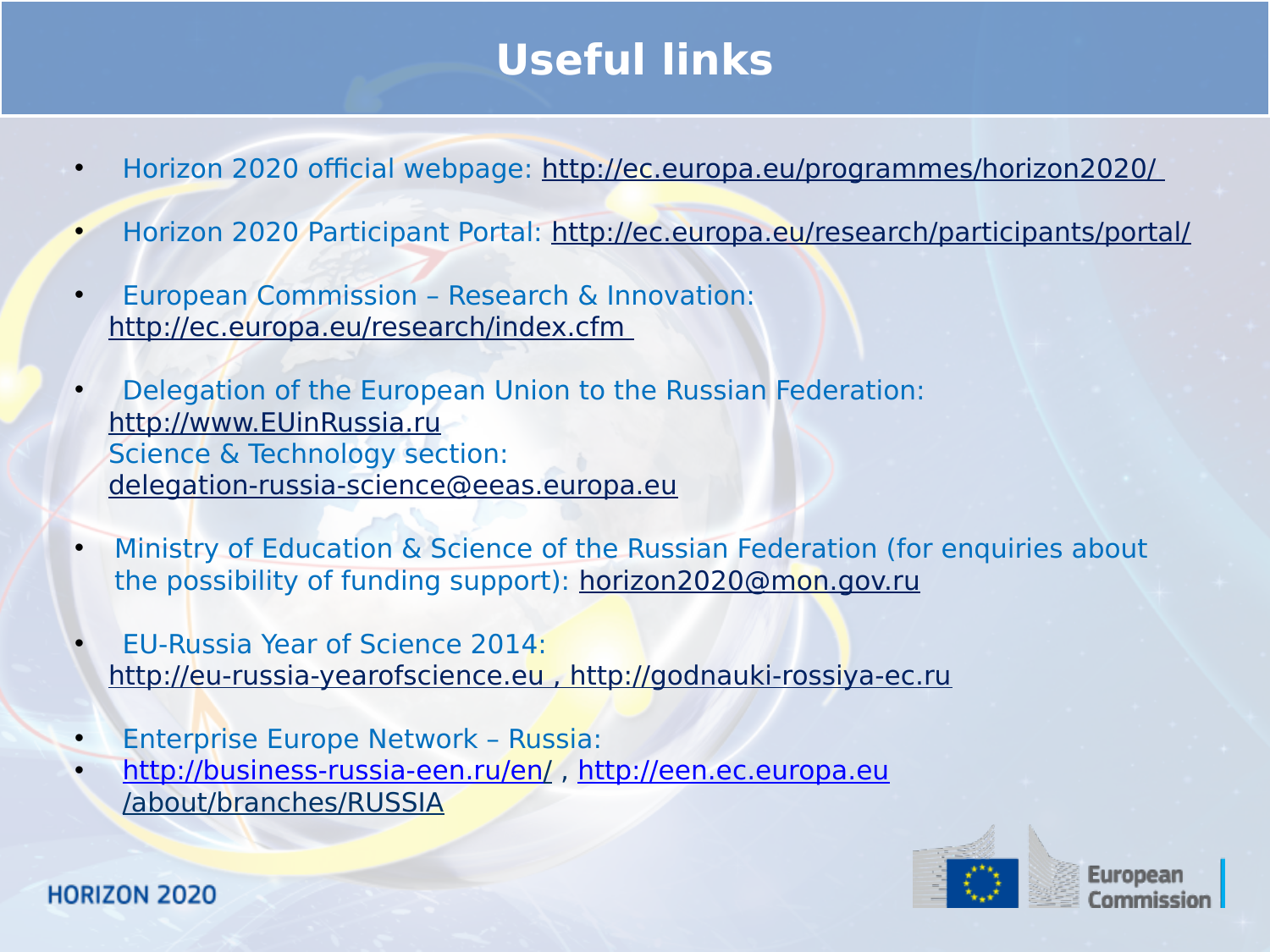

Useful links
Horizon 2020 official webpage: http://ec.europa.eu/programmes/horizon2020/

Horizon 2020 Participant Portal: http://ec.europa.eu/research/participants/portal/

European Commission – Research & Innovation:
    http://ec.europa.eu/research/index.cfm

Delegation of the European Union to the Russian Federation:
    http://www.EUinRussia.ru
    Science & Technology section:
    delegation-russia-science@eeas.europa.eu

Ministry of Education & Science of the Russian Federation (for enquiries about the possibility of funding support): horizon2020@mon.gov.ru

EU-Russia Year of Science 2014:
    http://eu-russia-yearofscience.eu , http://godnauki-rossiya-ec.ru

Enterprise Europe Network – Russia:
http://business-russia-een.ru/en/ , http://een.ec.europa.eu/about/branches/RUSSIA